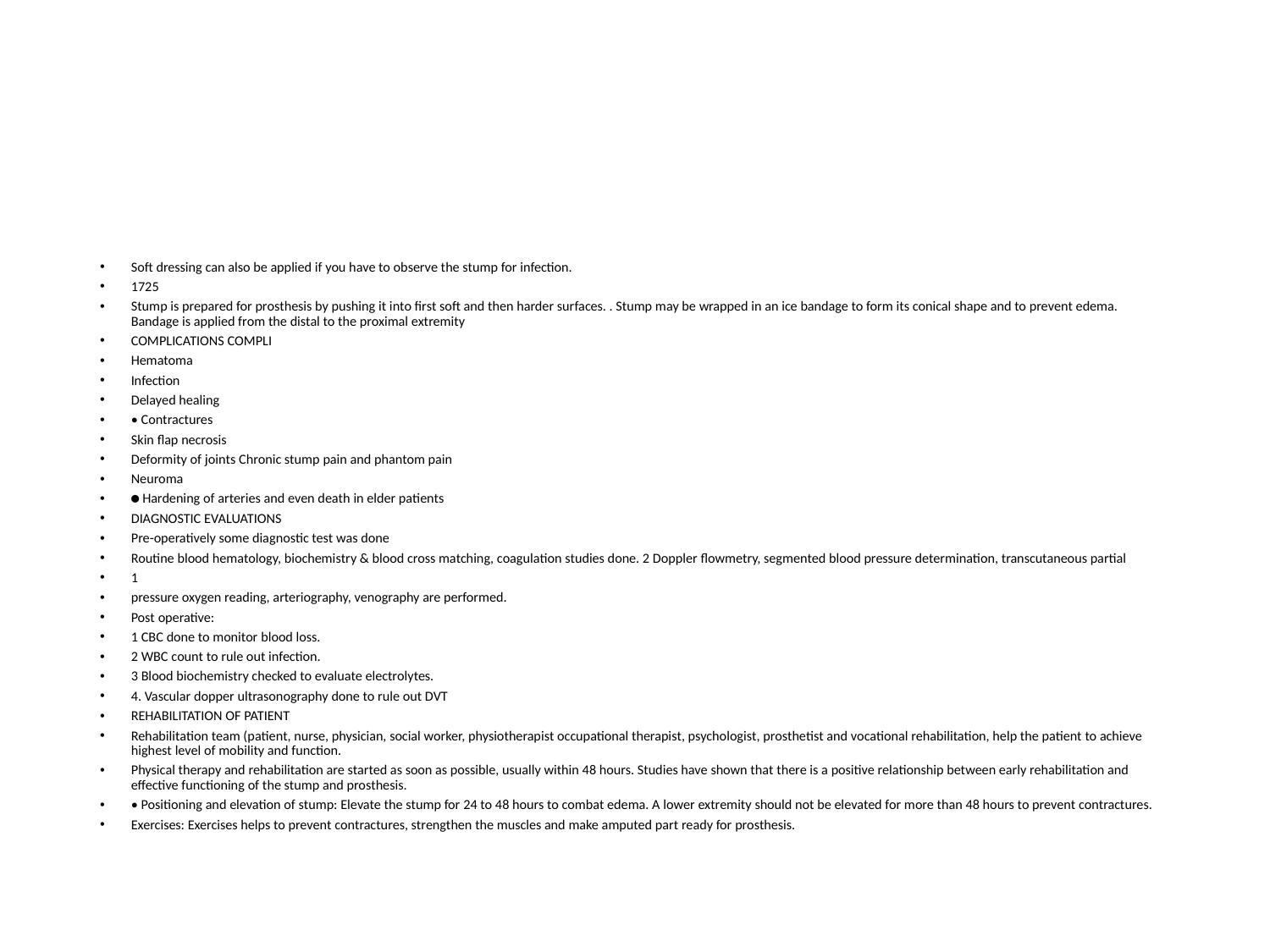

Soft dressing can also be applied if you have to observe the stump for infection.
1725
Stump is prepared for prosthesis by pushing it into first soft and then harder surfaces. . Stump may be wrapped in an ice bandage to form its conical shape and to prevent edema. Bandage is applied from the distal to the proximal extremity
COMPLICATIONS COMPLI
Hematoma
Infection
Delayed healing
• Contractures
Skin flap necrosis
Deformity of joints Chronic stump pain and phantom pain
Neuroma
⚫ Hardening of arteries and even death in elder patients
DIAGNOSTIC EVALUATIONS
Pre-operatively some diagnostic test was done
Routine blood hematology, biochemistry & blood cross matching, coagulation studies done. 2 Doppler flowmetry, segmented blood pressure determination, transcutaneous partial
1
pressure oxygen reading, arteriography, venography are performed.
Post operative:
1 CBC done to monitor blood loss.
2 WBC count to rule out infection.
3 Blood biochemistry checked to evaluate electrolytes.
4. Vascular dopper ultrasonography done to rule out DVT
REHABILITATION OF PATIENT
Rehabilitation team (patient, nurse, physician, social worker, physiotherapist occupational therapist, psychologist, prosthetist and vocational rehabilitation, help the patient to achieve highest level of mobility and function.
Physical therapy and rehabilitation are started as soon as possible, usually within 48 hours. Studies have shown that there is a positive relationship between early rehabilitation and effective functioning of the stump and prosthesis.
• Positioning and elevation of stump: Elevate the stump for 24 to 48 hours to combat edema. A lower extremity should not be elevated for more than 48 hours to prevent contractures.
Exercises: Exercises helps to prevent contractures, strengthen the muscles and make amputed part ready for prosthesis.